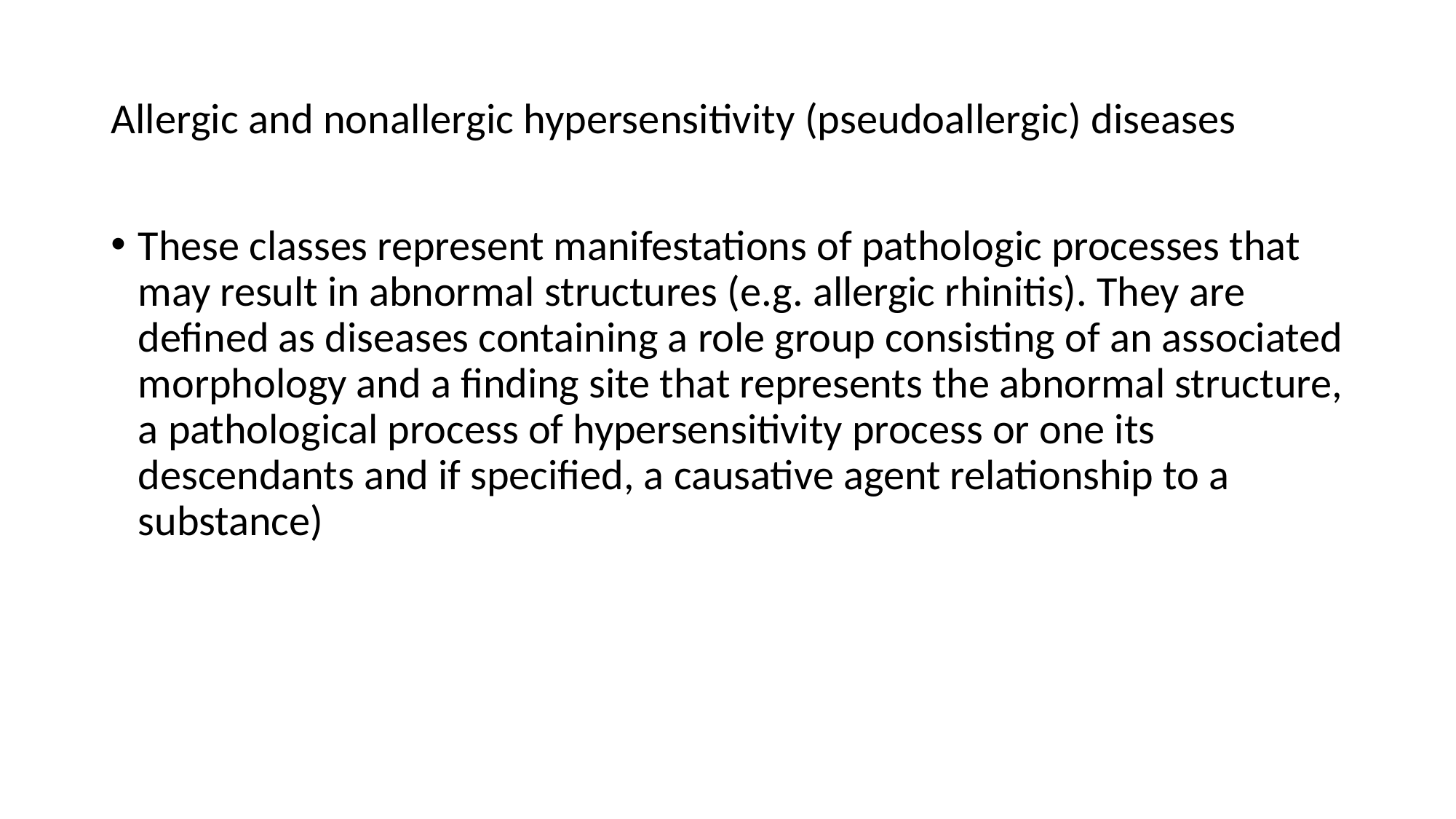

# Allergic and nonallergic hypersensitivity (pseudoallergic) diseases
These classes represent manifestations of pathologic processes that may result in abnormal structures (e.g. allergic rhinitis). They are defined as diseases containing a role group consisting of an associated morphology and a finding site that represents the abnormal structure, a pathological process of hypersensitivity process or one its descendants and if specified, a causative agent relationship to a substance)